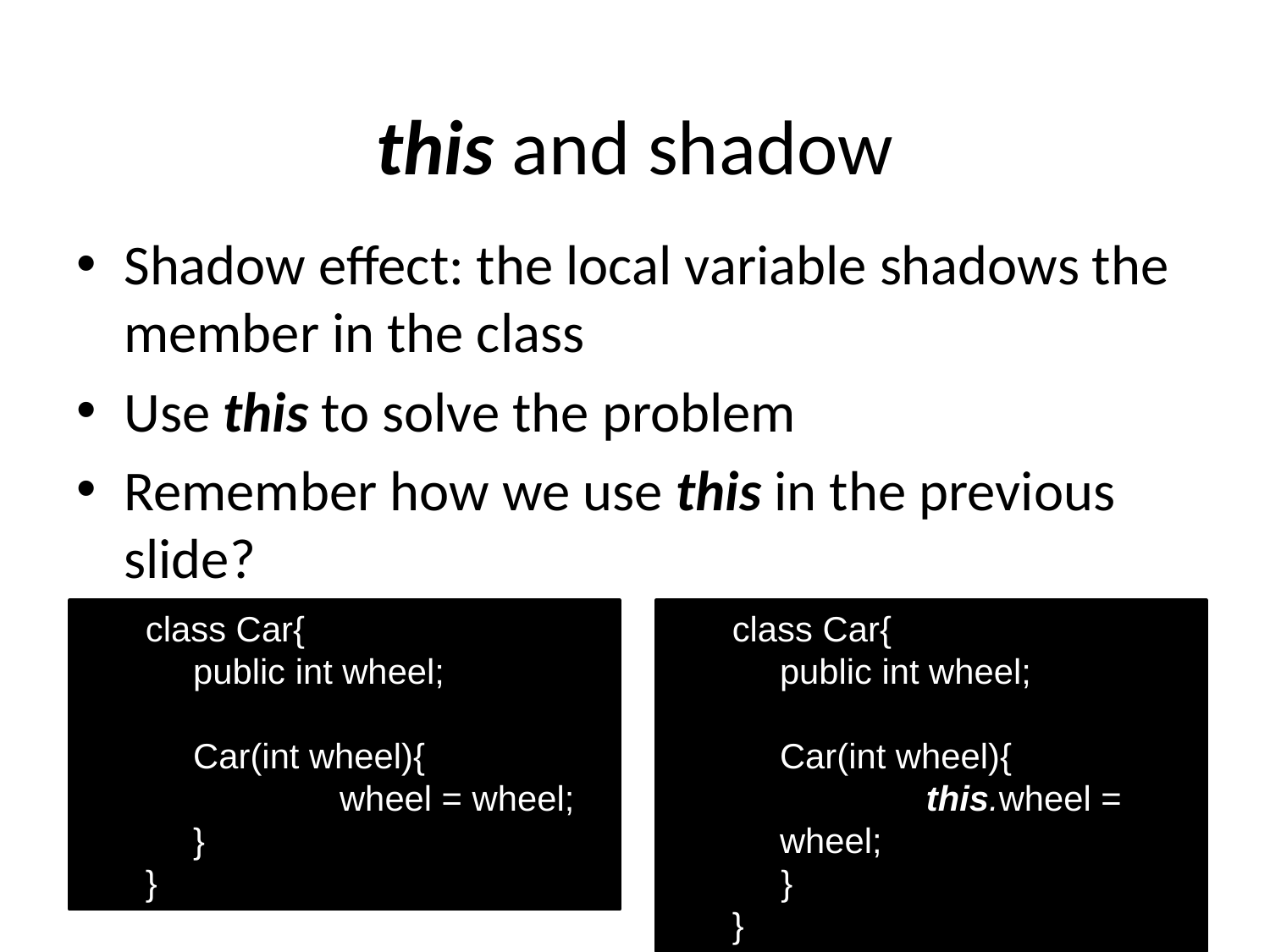

# this and shadow
Shadow effect: the local variable shadows the member in the class
Use this to solve the problem
Remember how we use this in the previous slide?

class Car{
	public int wheel;

	Car(int wheel){
		  wheel = wheel;
	}
}
class Car{
	public int wheel;

	Car(int wheel){
		  this.wheel = wheel;
     }
}
1-14